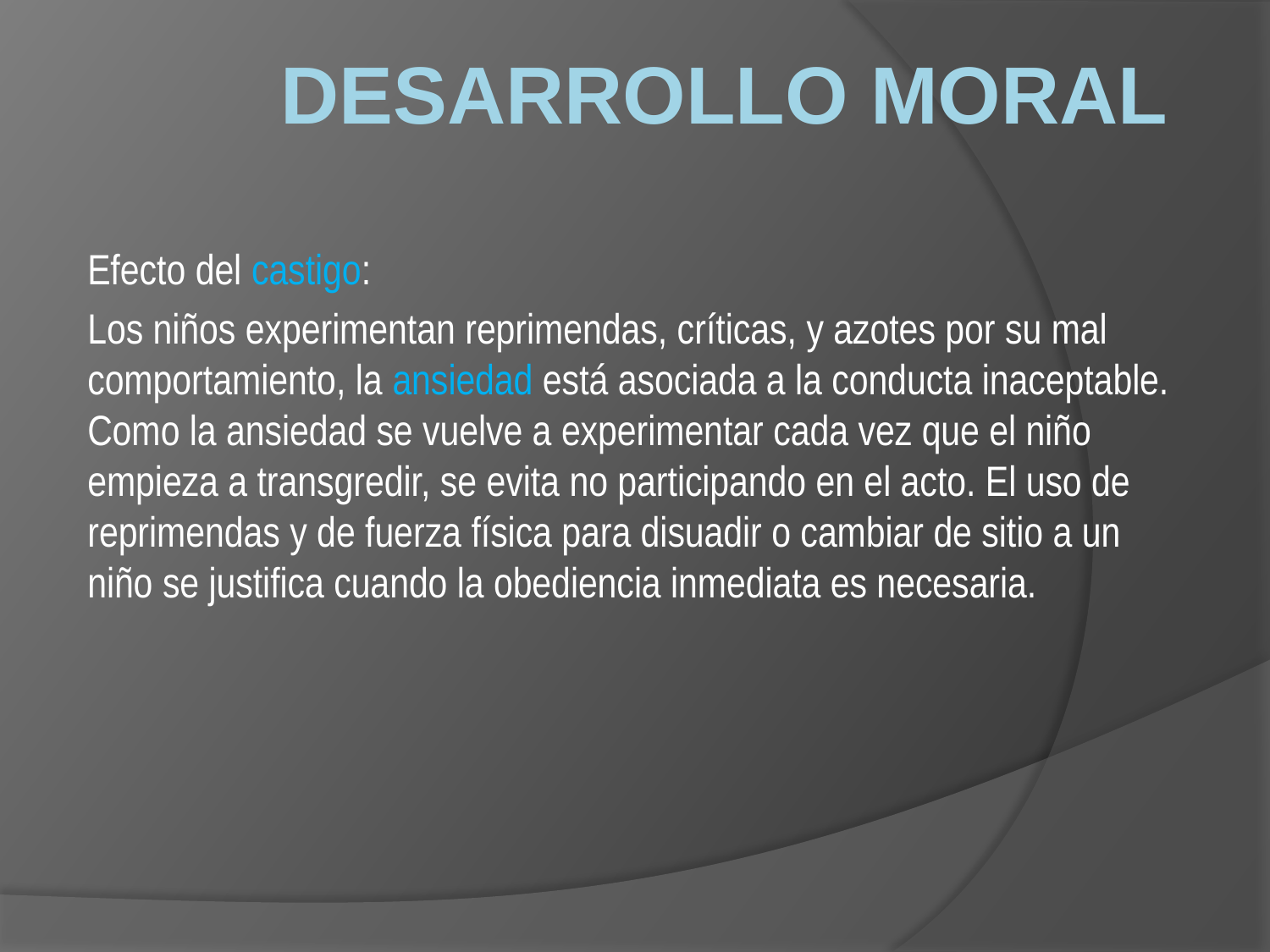

# DESARROLLO MORAL
Efecto del castigo:
Los niños experimentan reprimendas, críticas, y azotes por su mal comportamiento, la ansiedad está asociada a la conducta inaceptable. Como la ansiedad se vuelve a experimentar cada vez que el niño empieza a transgredir, se evita no participando en el acto. El uso de reprimendas y de fuerza física para disuadir o cambiar de sitio a un niño se justifica cuando la obediencia inmediata es necesaria.